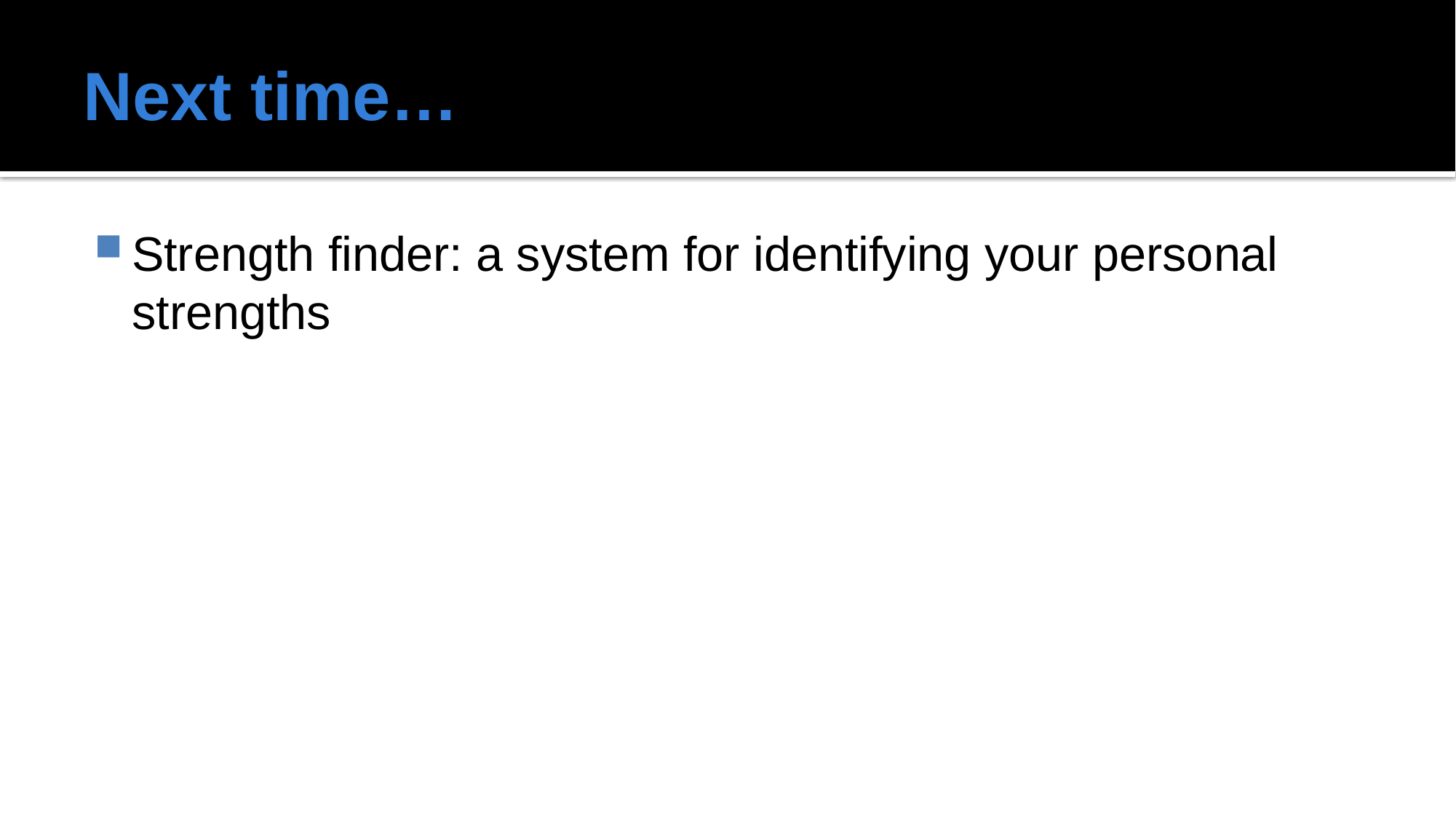

# Next time…
Strength finder: a system for identifying your personal strengths